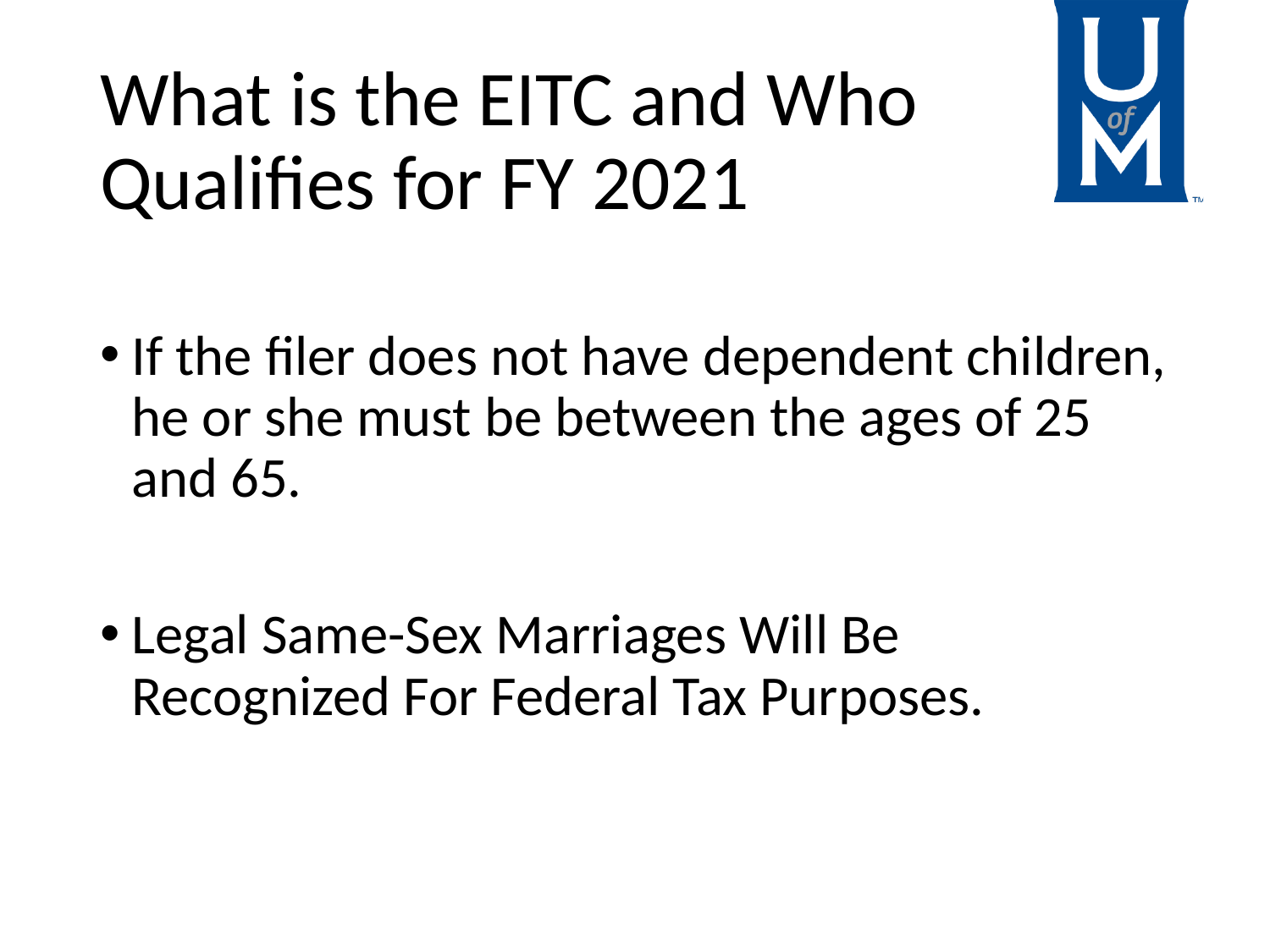

# What is the EITC and Who Qualifies for FY 2021
If the filer does not have dependent children, he or she must be between the ages of 25 and 65.

Legal Same-Sex Marriages Will Be Recognized For Federal Tax Purposes.